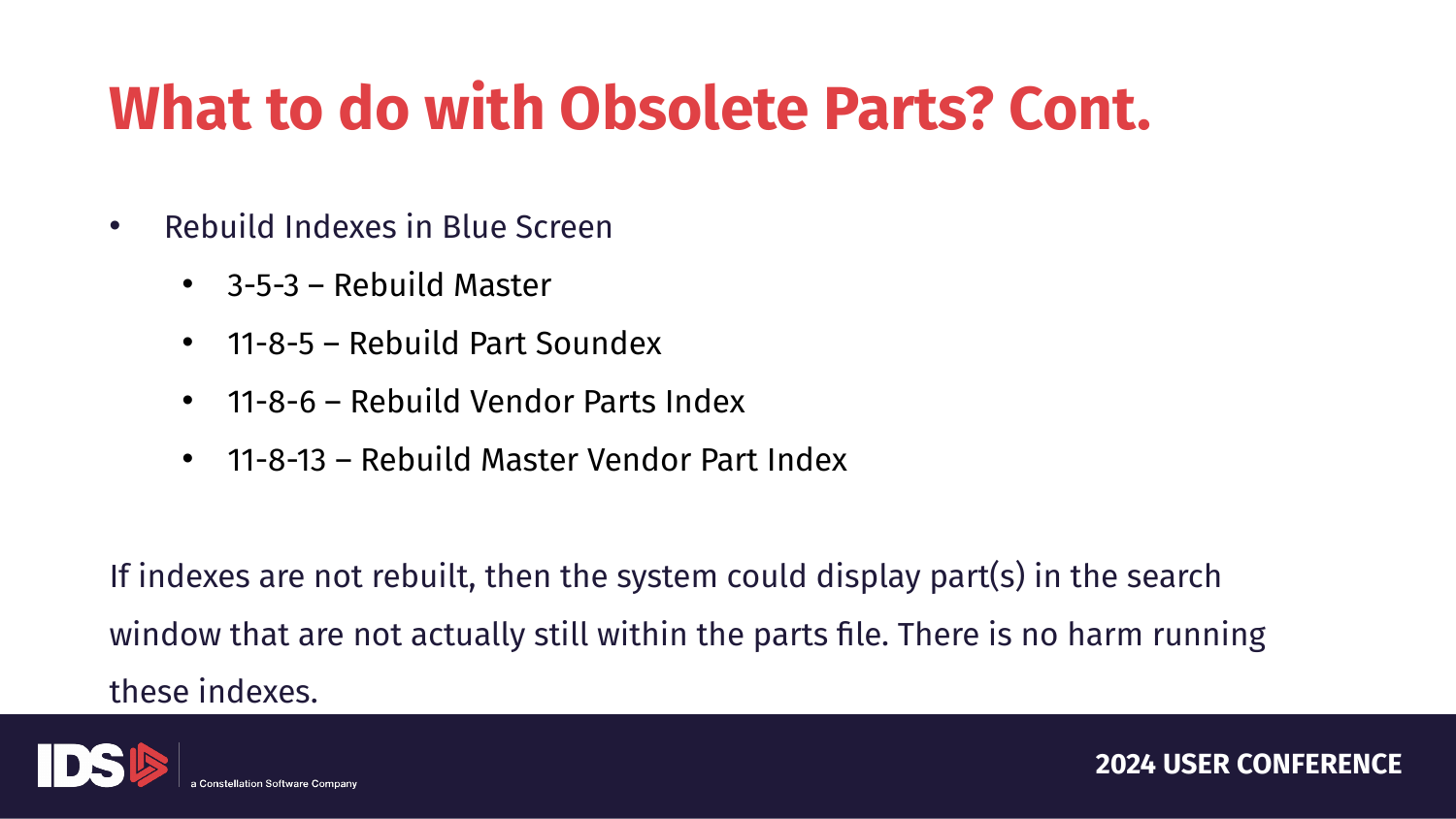

What to do with Obsolete Parts? Cont.
Rebuild Indexes in Blue Screen
3-5-3 – Rebuild Master
11-8-5 – Rebuild Part Soundex
11-8-6 – Rebuild Vendor Parts Index
11-8-13 – Rebuild Master Vendor Part Index

If indexes are not rebuilt, then the system could display part(s) in the search window that are not actually still within the parts file. There is no harm running these indexes.